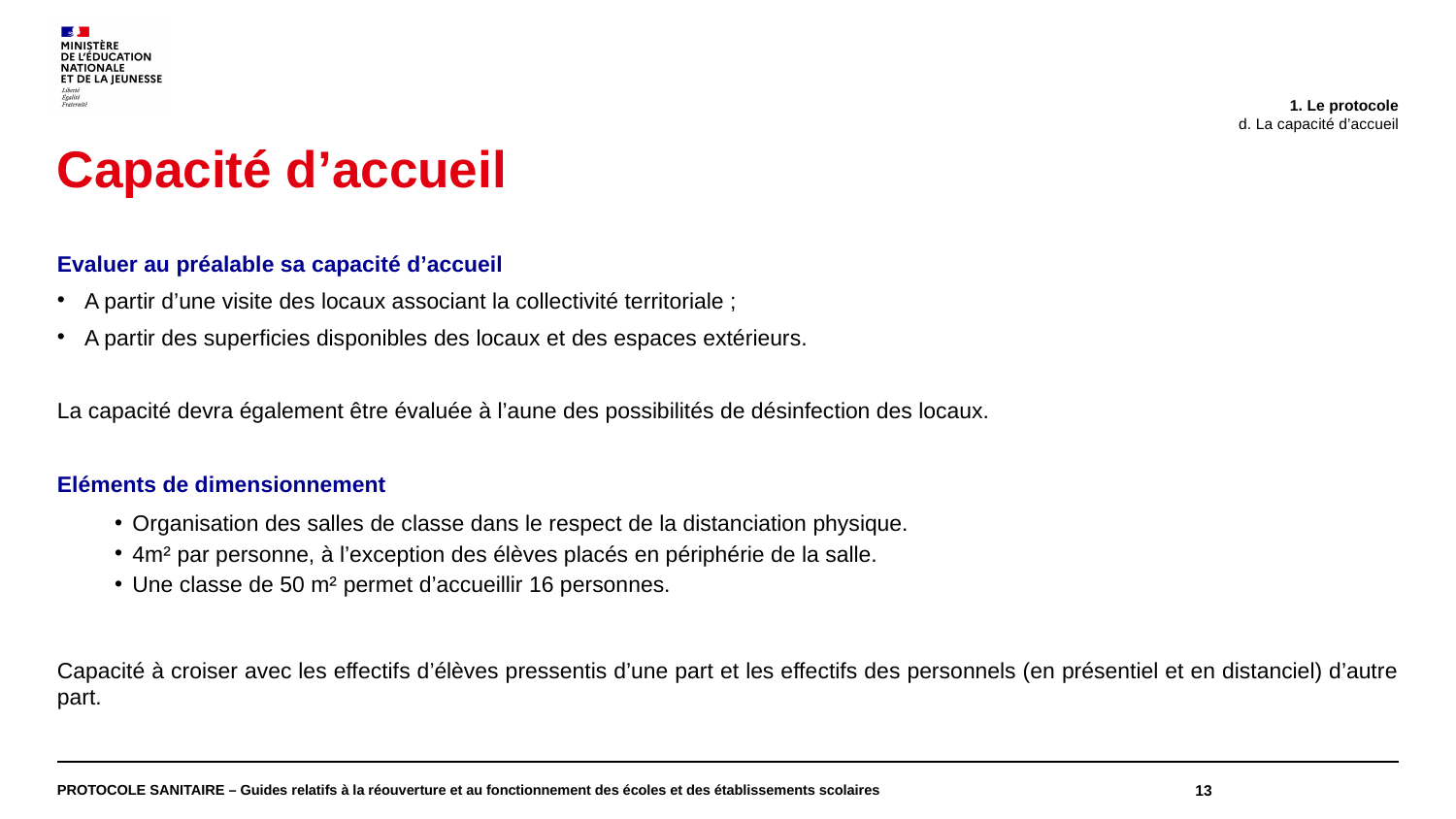

1. Le protocole
d. La capacité d’accueil
# Capacité d’accueil
Evaluer au préalable sa capacité d’accueil
A partir d’une visite des locaux associant la collectivité territoriale ;
A partir des superficies disponibles des locaux et des espaces extérieurs.

La capacité devra également être évaluée à l’aune des possibilités de désinfection des locaux.

Eléments de dimensionnement
 Organisation des salles de classe dans le respect de la distanciation physique.
 4m² par personne, à l’exception des élèves placés en périphérie de la salle.
 Une classe de 50 m² permet d’accueillir 16 personnes.

Capacité à croiser avec les effectifs d’élèves pressentis d’une part et les effectifs des personnels (en présentiel et en distanciel) d’autre part.
PROTOCOLE SANITAIRE – Guides relatifs à la réouverture et au fonctionnement des écoles et des établissements scolaires
13